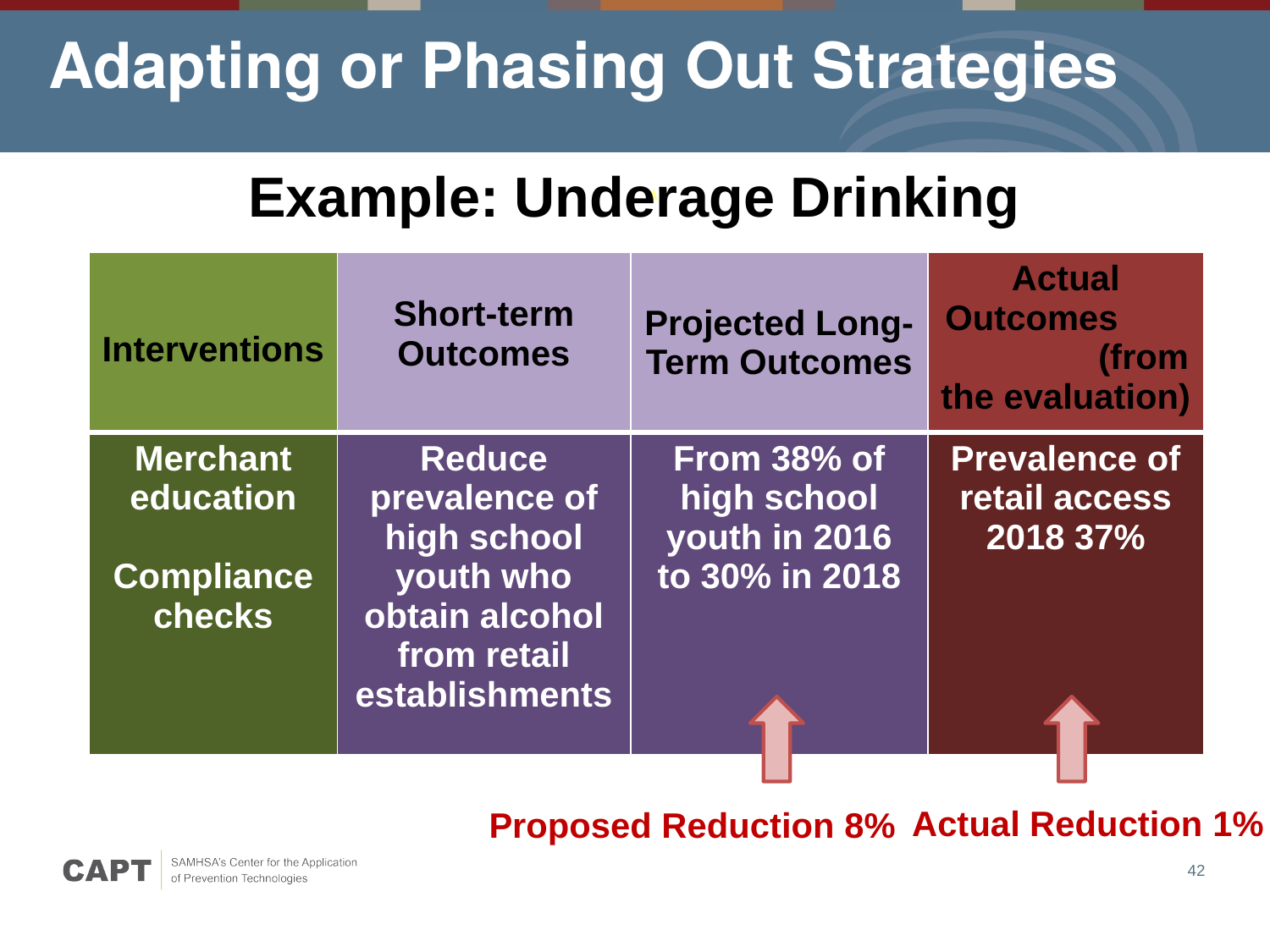

Adapting or Phasing Out Strategies

Example: Underage Drinking

| Interventions | Short-term Outcomes | Projected Long- Term Outcomes | Actual Outcomes (from the evaluation) |
| --- | --- | --- | --- |
| Merchant education Compliance checks | Reduce prevalence of high school youth who obtain alcohol from retail establishments | From 38% of high school youth in 2016 to 30% in 2018 | Prevalence of retail access 2018 37% |

Actual Reduction 1%
Proposed Reduction 8%